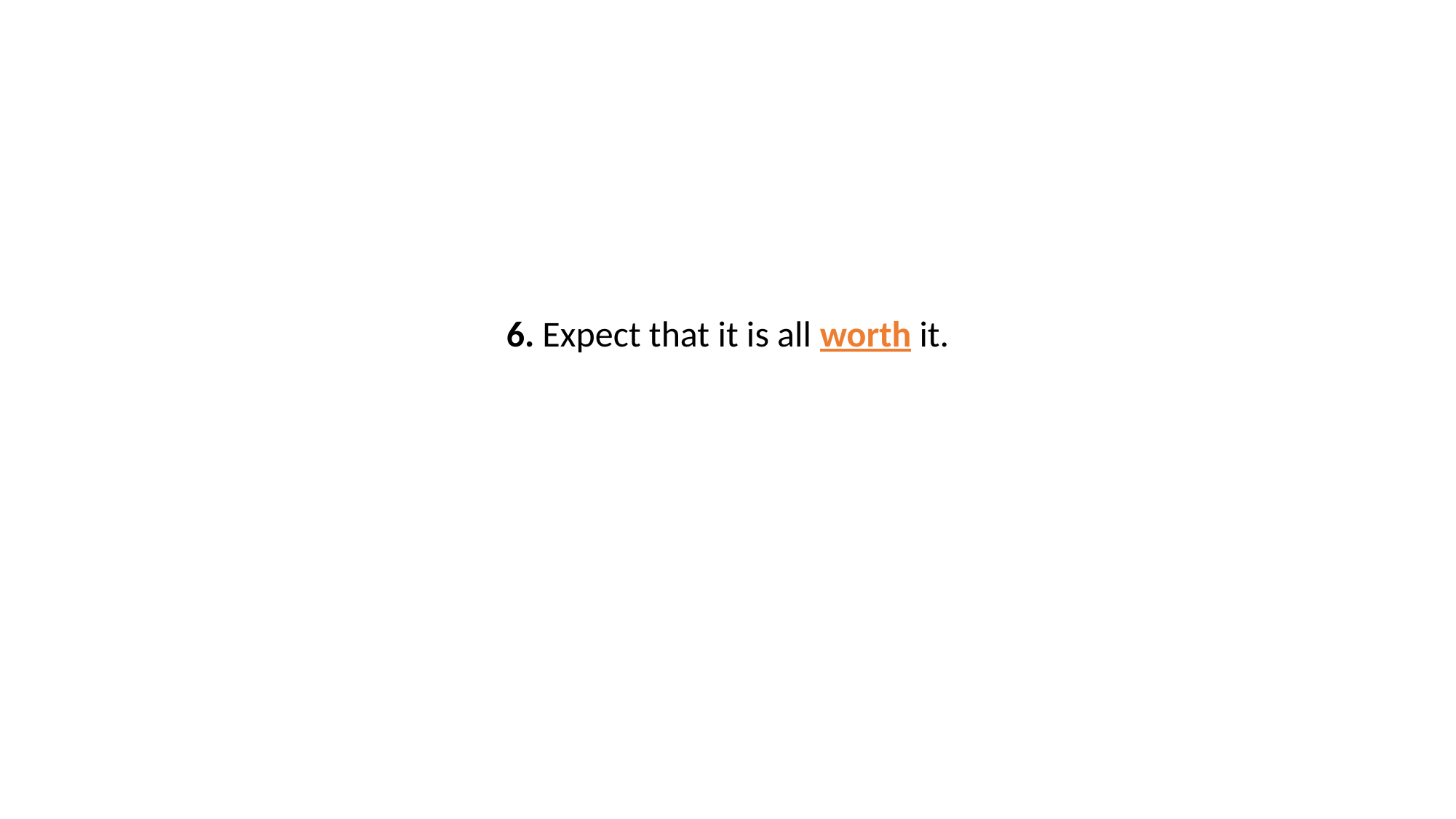

6. Expect that it is all worth it.